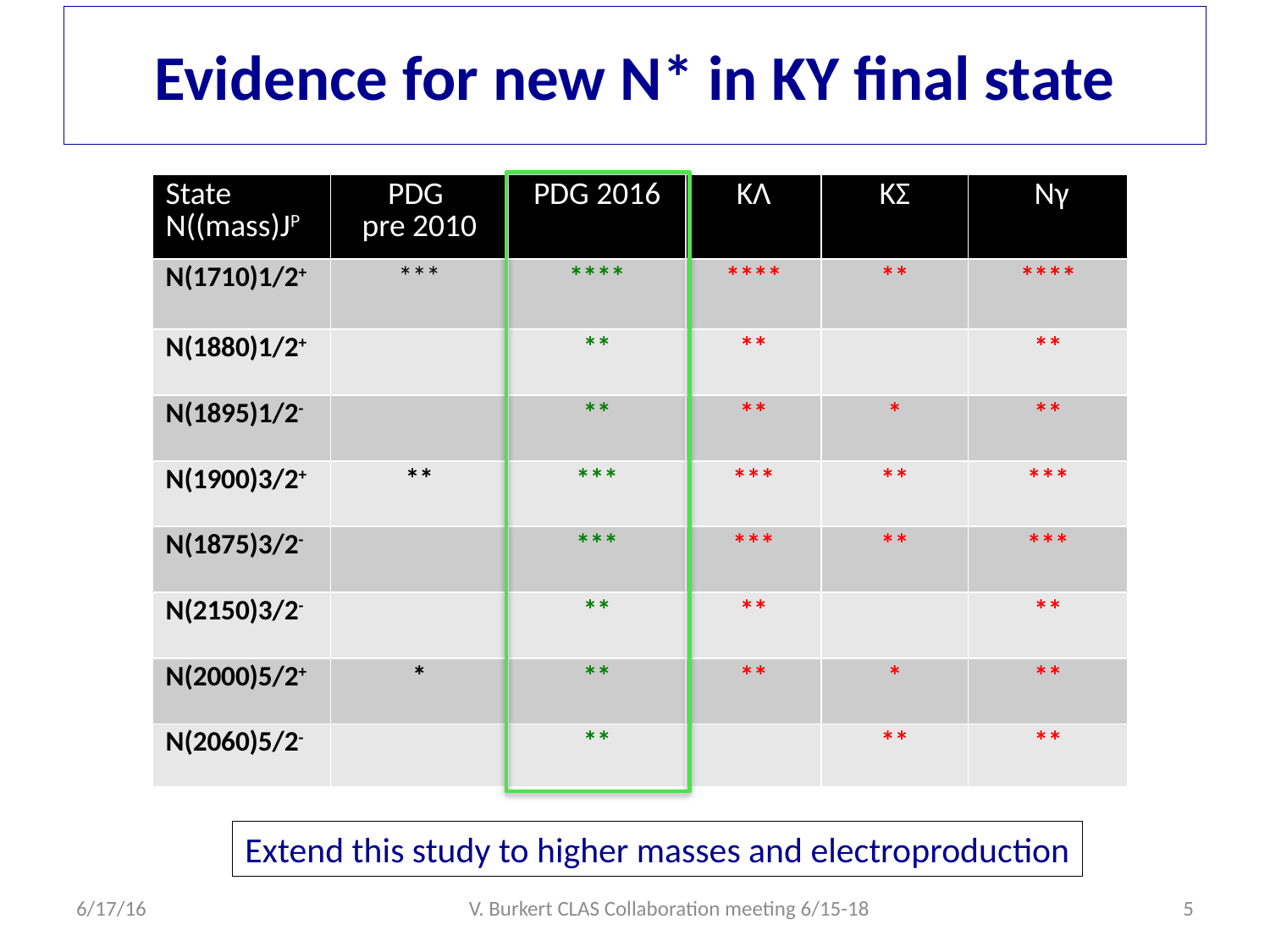

# Evidence for new N* in KY final state

| State N((mass)JP | PDG pre 2010 | PDG 2016 | KΛ | KΣ | Nγ |
| --- | --- | --- | --- | --- | --- |
| N(1710)1/2+ | \*\*\* | \*\*\*\* | \*\*\*\* | \*\* | \*\*\*\* |
| N(1880)1/2+ |  | \*\* | \*\* |  | \*\* |
| N(1895)1/2- |  | \*\* | \*\* | \* | \*\* |
| N(1900)3/2+ | \*\* | \*\*\* | \*\*\* | \*\* | \*\*\* |
| N(1875)3/2- |  | \*\*\* | \*\*\* | \*\* | \*\*\* |
| N(2150)3/2- |  | \*\* | \*\* |  | \*\* |
| N(2000)5/2+ | \* | \*\* | \*\* | \* | \*\* |
| N(2060)5/2- |  | \*\* |  | \*\* | \*\* |
Extend this study to higher masses and electroproduction
6/17/16
V. Burkert CLAS Collaboration meeting 6/15-18
5